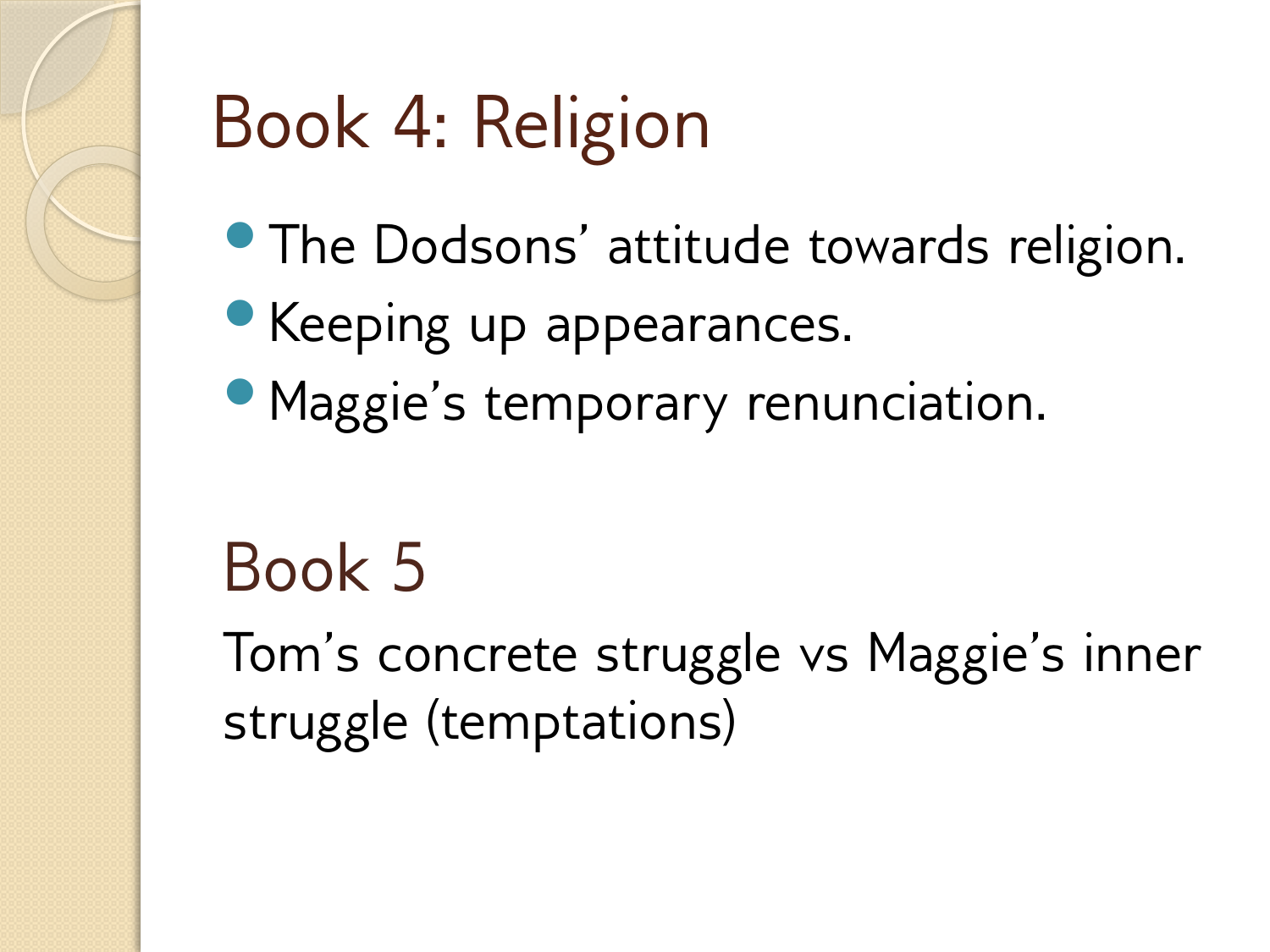

# Book 4: Religion
The Dodsons’ attitude towards religion.
Keeping up appearances.
Maggie’s temporary renunciation.

Book 5
Tom’s concrete struggle vs Maggie’s inner struggle (temptations)